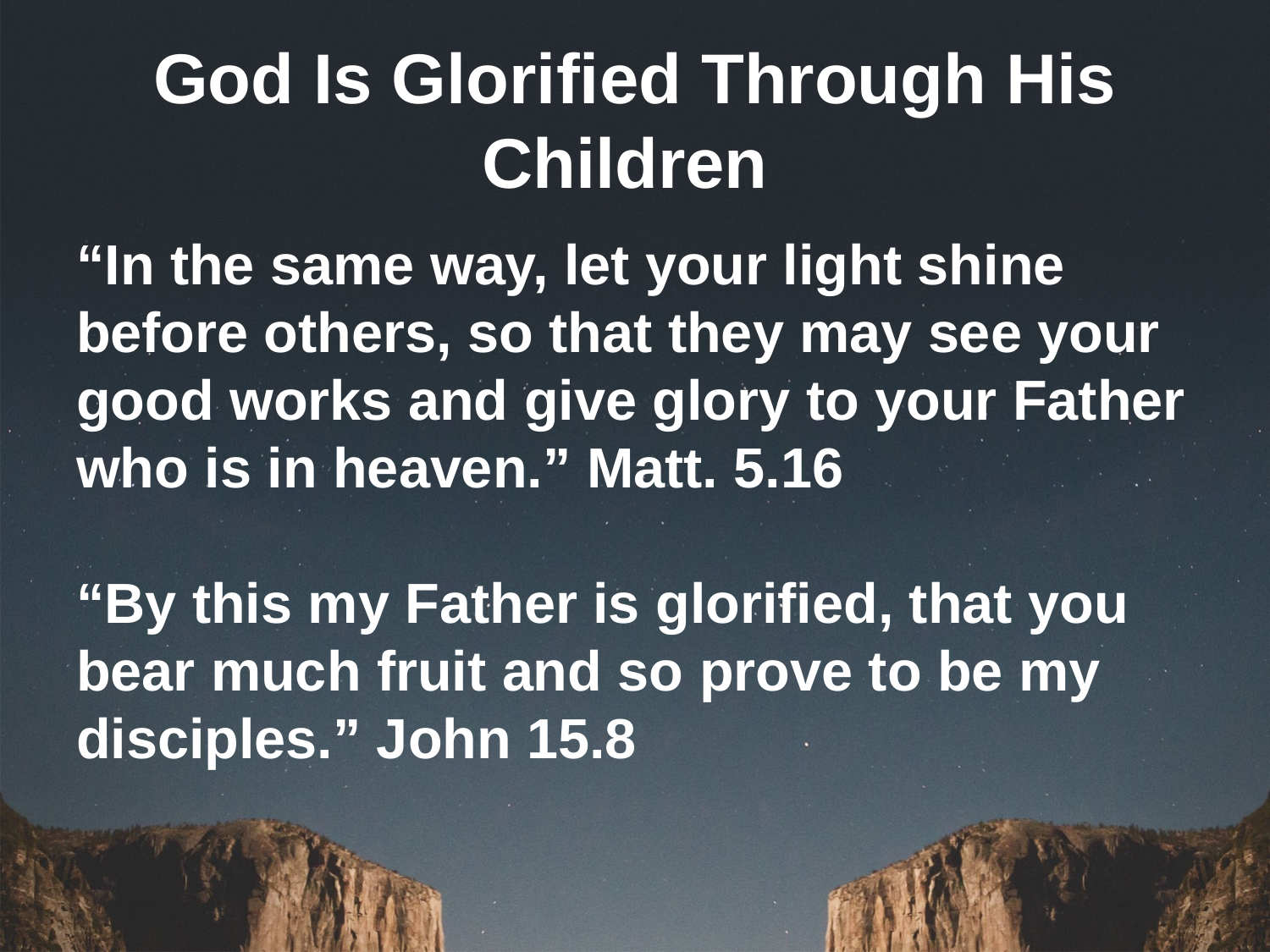

# God Is Glorified Through His Children
“In the same way, let your light shine before others, so that they may see your good works and give glory to your Father who is in heaven.” Matt. 5.16

“By this my Father is glorified, that you bear much fruit and so prove to be my disciples.” John 15.8